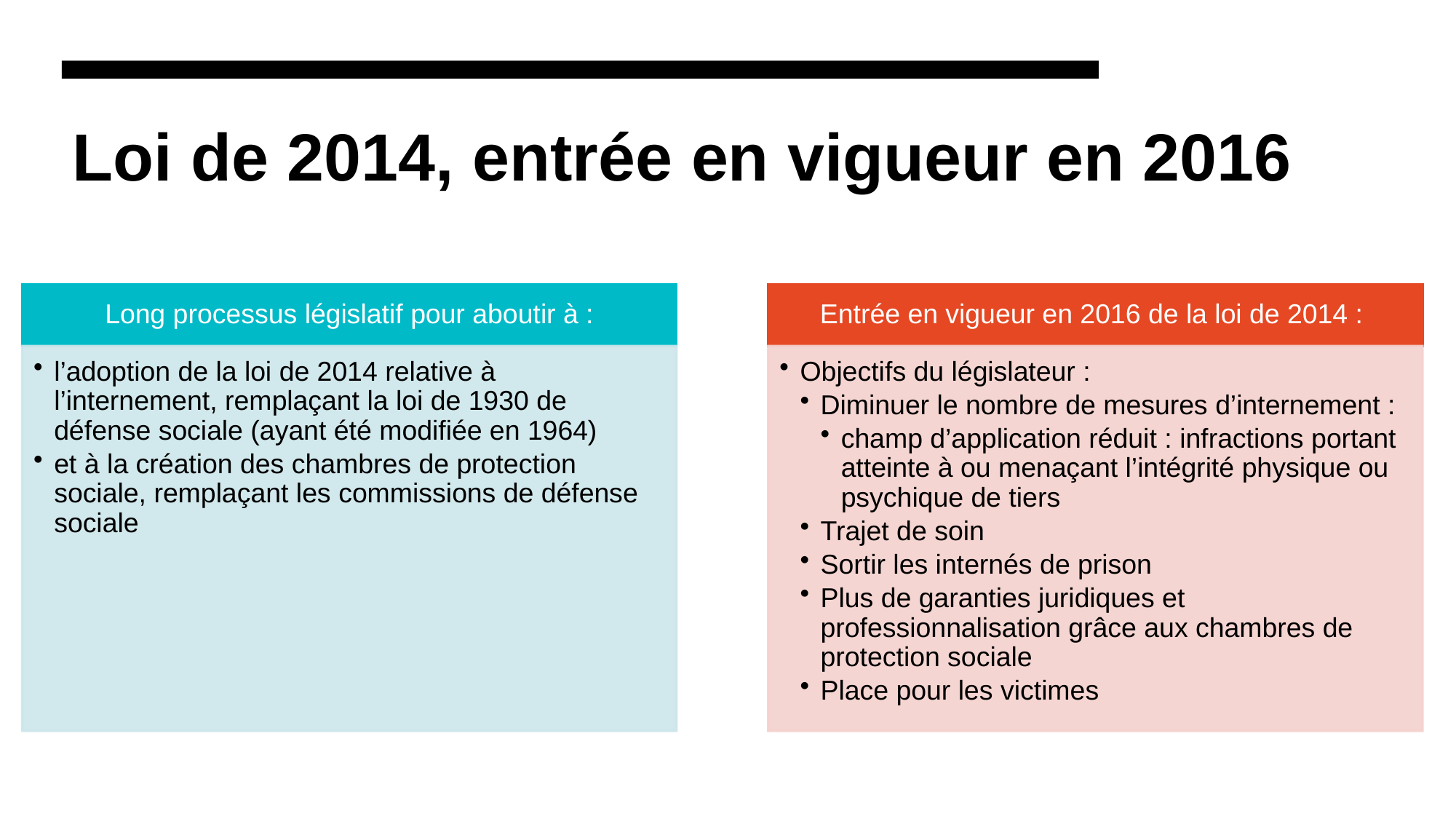

# Loi de 2014, entrée en vigueur en 2016
Long processus législatif pour aboutir à :
l’adoption de la loi de 2014 relative à l’internement, remplaçant la loi de 1930 de défense sociale (ayant été modifiée en 1964)
et à la création des chambres de protection sociale, remplaçant les commissions de défense sociale
Entrée en vigueur en 2016 de la loi de 2014 :
Objectifs du législateur :
Diminuer le nombre de mesures d’internement :
champ d’application réduit : infractions portant atteinte à ou menaçant l’intégrité physique ou psychique de tiers
Trajet de soin
Sortir les internés de prison
Plus de garanties juridiques et professionnalisation grâce aux chambres de protection sociale
Place pour les victimes